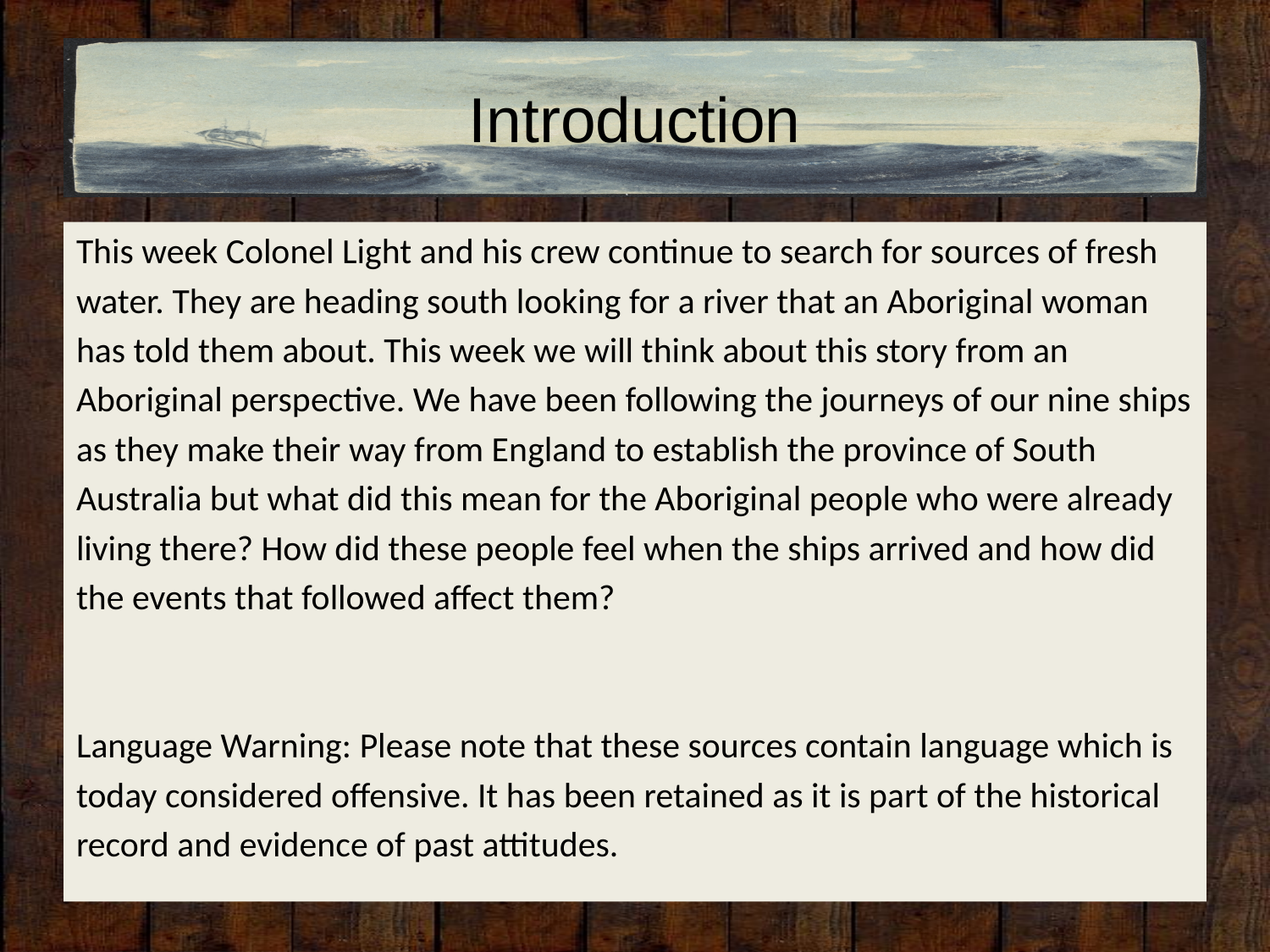

# Introduction
This week Colonel Light and his crew continue to search for sources of fresh
water. They are heading south looking for a river that an Aboriginal woman
has told them about. This week we will think about this story from an
Aboriginal perspective. We have been following the journeys of our nine ships
as they make their way from England to establish the province of South
Australia but what did this mean for the Aboriginal people who were already
living there? How did these people feel when the ships arrived and how did
the events that followed affect them?

Language Warning: Please note that these sources contain language which is
today considered offensive. It has been retained as it is part of the historical
record and evidence of past attitudes.